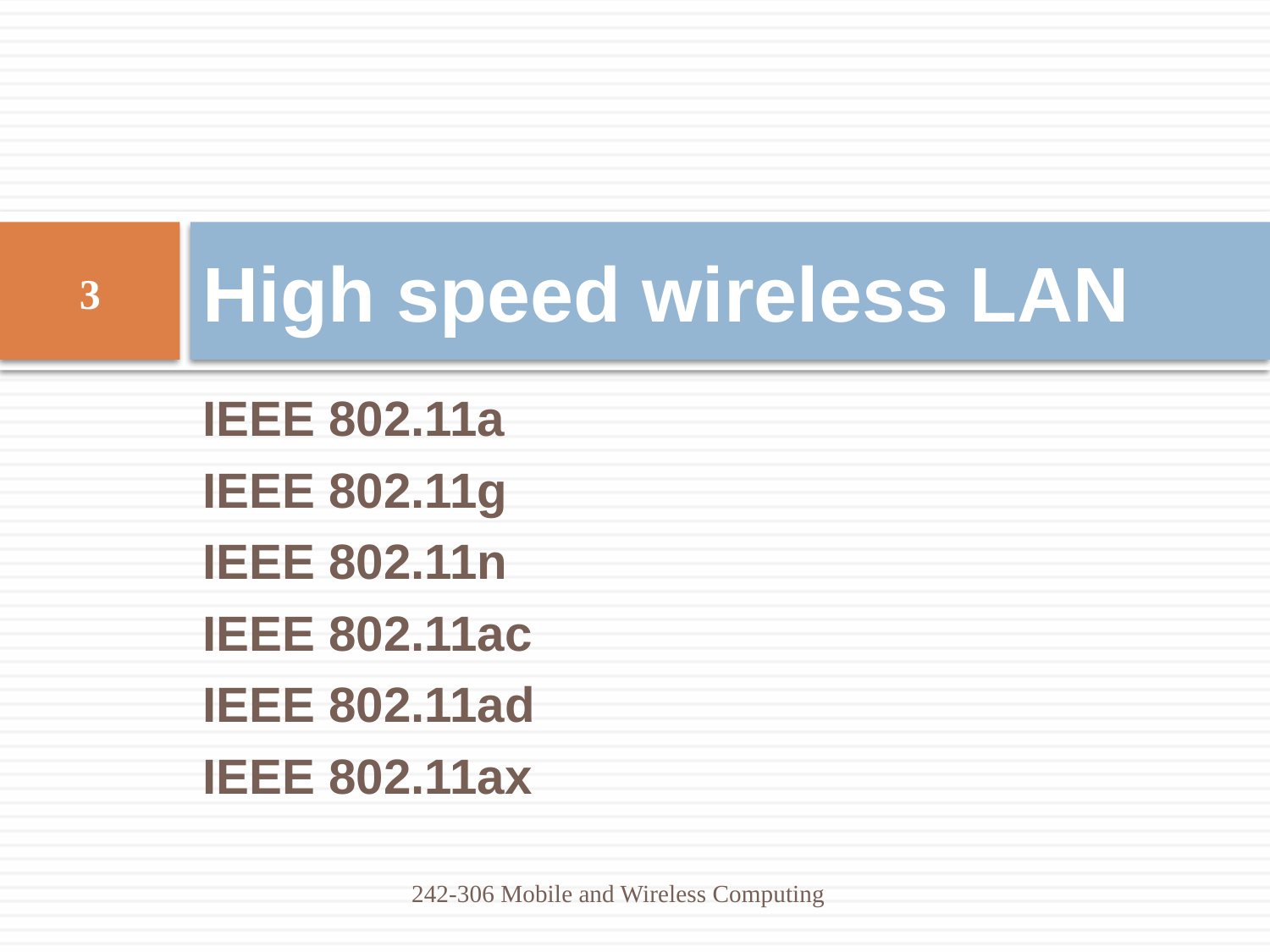

# High speed wireless LAN
3
IEEE 802.11a
IEEE 802.11g
IEEE 802.11n
IEEE 802.11ac
IEEE 802.11ad
IEEE 802.11ax
242-306 Mobile and Wireless Computing